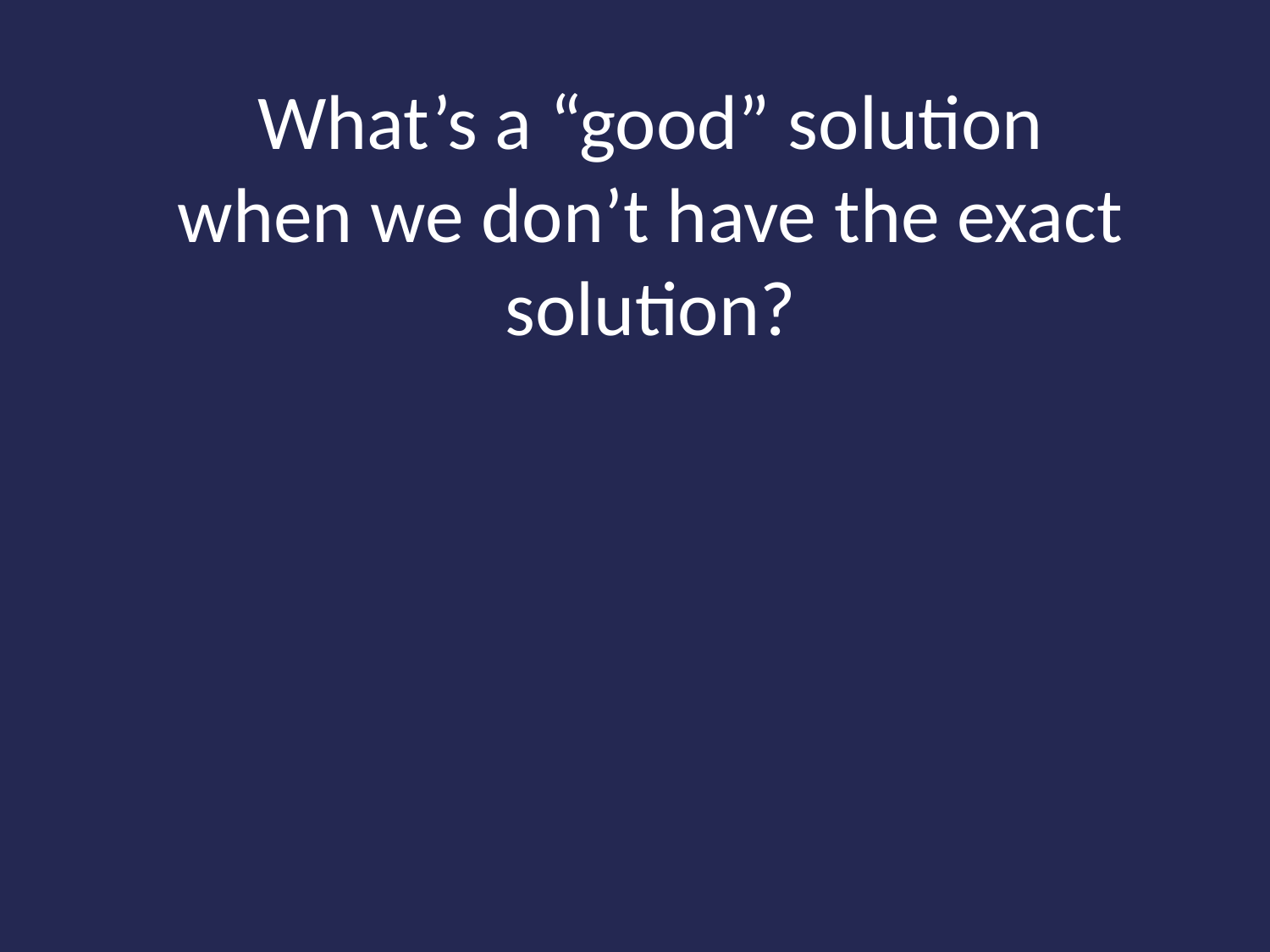

# What’s a “good” solution when we don’t have the exact solution?